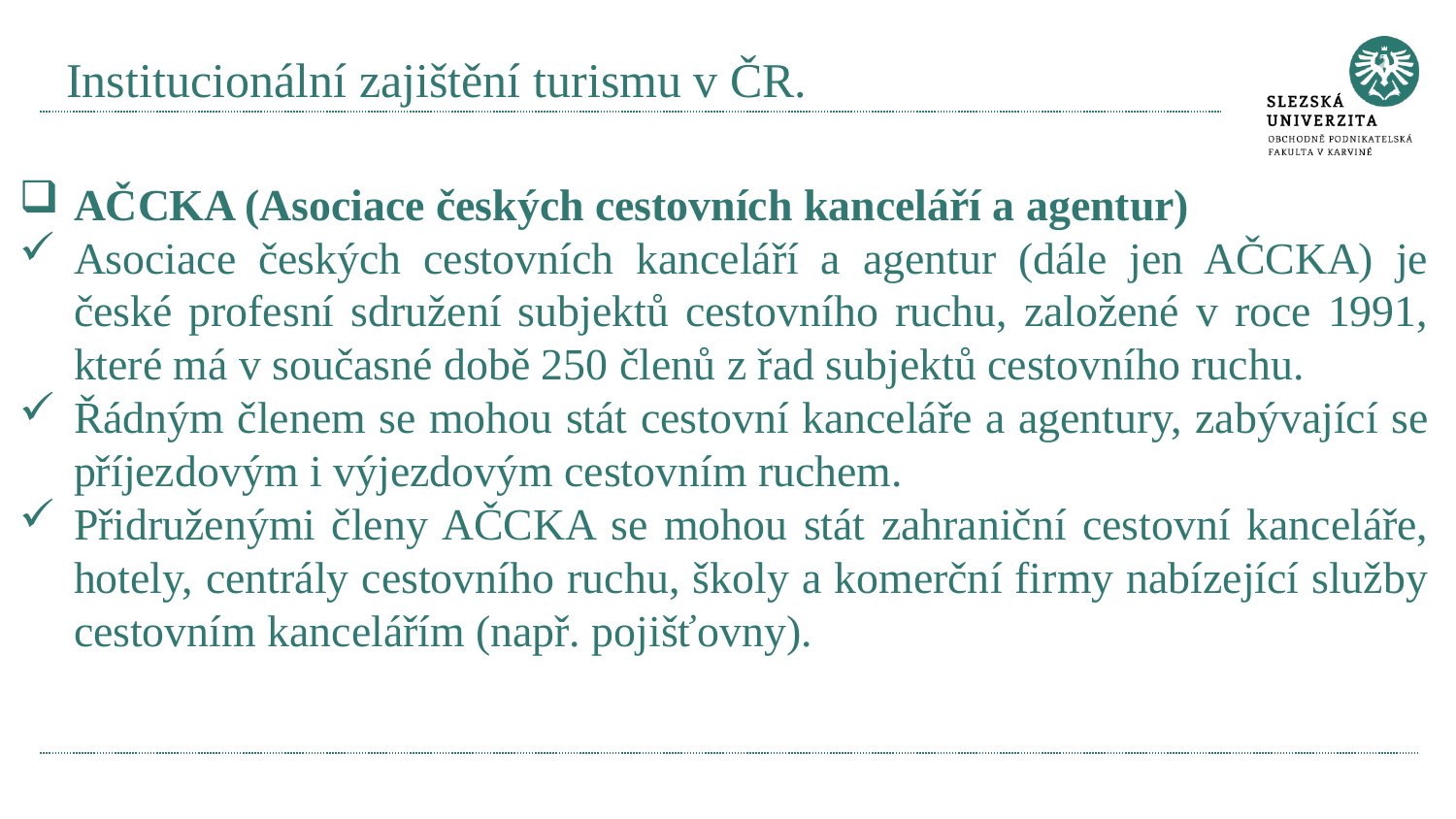

# Institucionální zajištění turismu v ČR.
AČCKA (Asociace českých cestovních kanceláří a agentur)
Asociace českých cestovních kanceláří a agentur (dále jen AČCKA) je české profesní sdružení subjektů cestovního ruchu, založené v roce 1991, které má v současné době 250 členů z řad subjektů cestovního ruchu.
Řádným členem se mohou stát cestovní kanceláře a agentury, zabývající se příjezdovým i výjezdovým cestovním ruchem.
Přidruženými členy AČCKA se mohou stát zahraniční cestovní kanceláře, hotely, centrály cestovního ruchu, školy a komerční firmy nabízející služby cestovním kancelářím (např. pojišťovny).